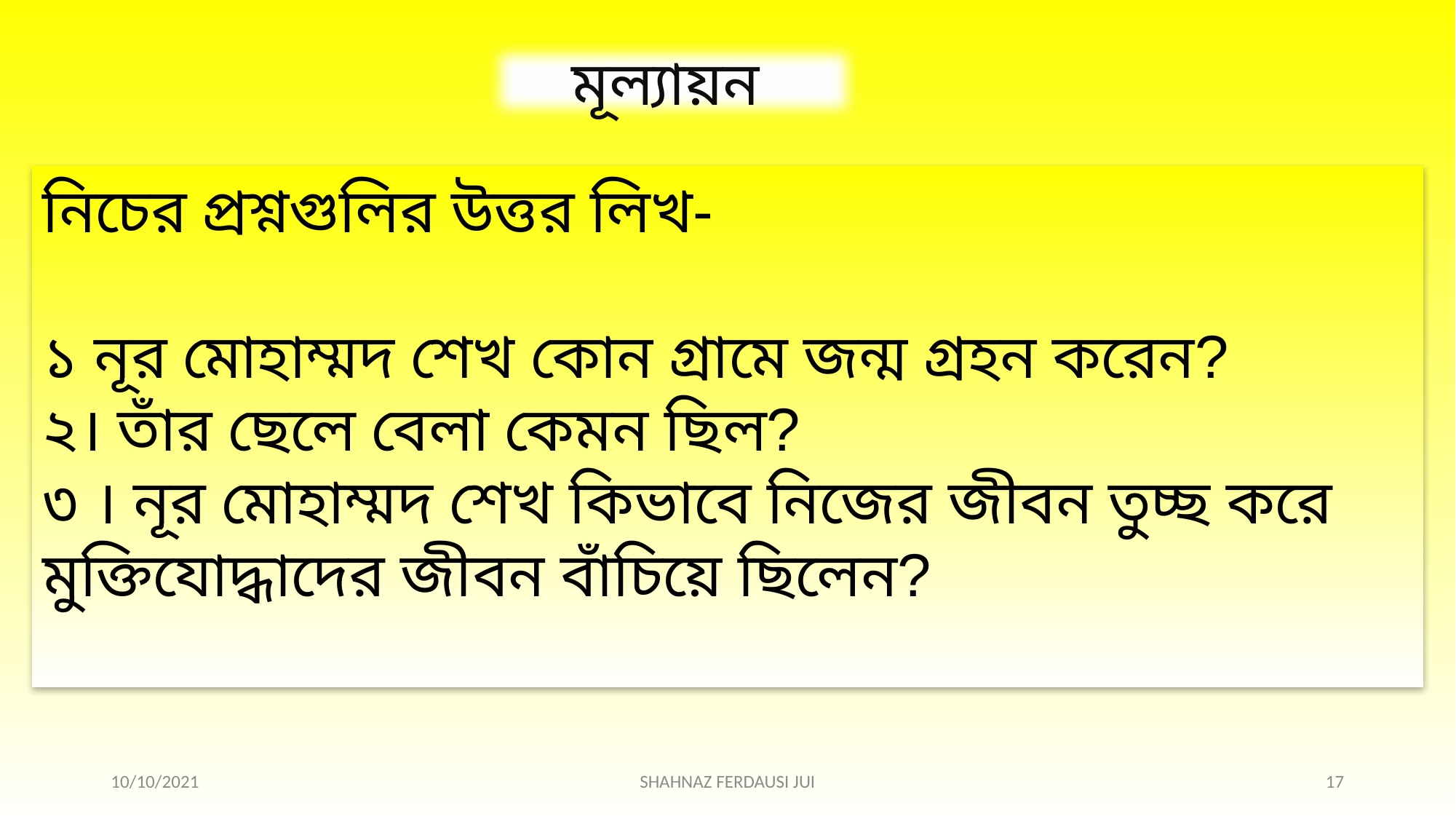

মূল্যায়ন
নিচের প্রশ্নগুলির উত্তর লিখ-

১ নূর মোহাম্মদ শেখ কোন গ্রামে জন্ম গ্রহন করেন?
২। তাঁর ছেলে বেলা কেমন ছিল?
৩ । নূর মোহাম্মদ শেখ কিভাবে নিজের জীবন তুচ্ছ করে মুক্তিযোদ্ধাদের জীবন বাঁচিয়ে ছিলেন?

10/10/2021
SHAHNAZ FERDAUSI JUI
17